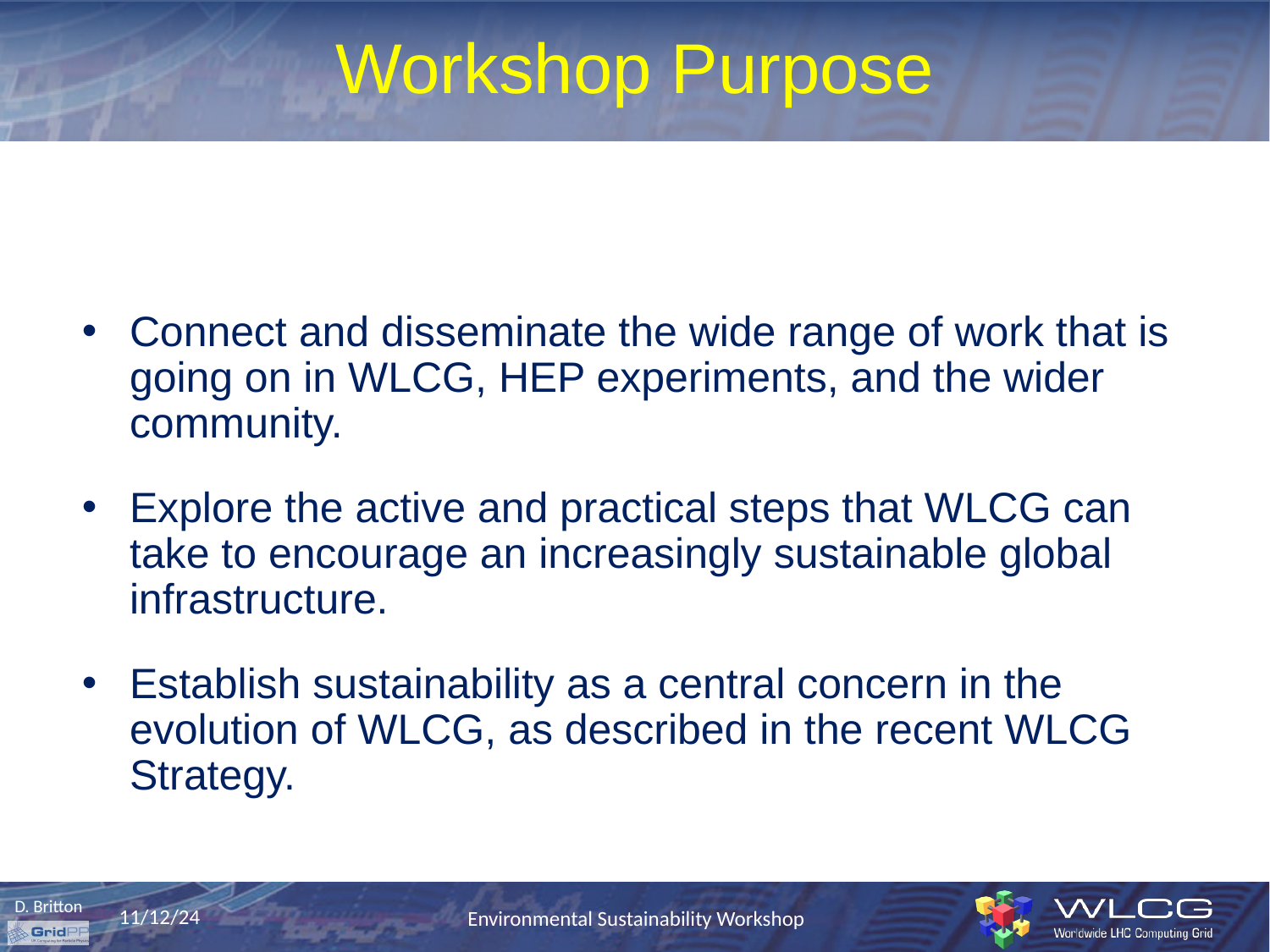

# Workshop Purpose
Connect and disseminate the wide range of work that is going on in WLCG, HEP experiments, and the wider community.
Explore the active and practical steps that WLCG can take to encourage an increasingly sustainable global infrastructure.
Establish sustainability as a central concern in the evolution of WLCG, as described in the recent WLCG Strategy.